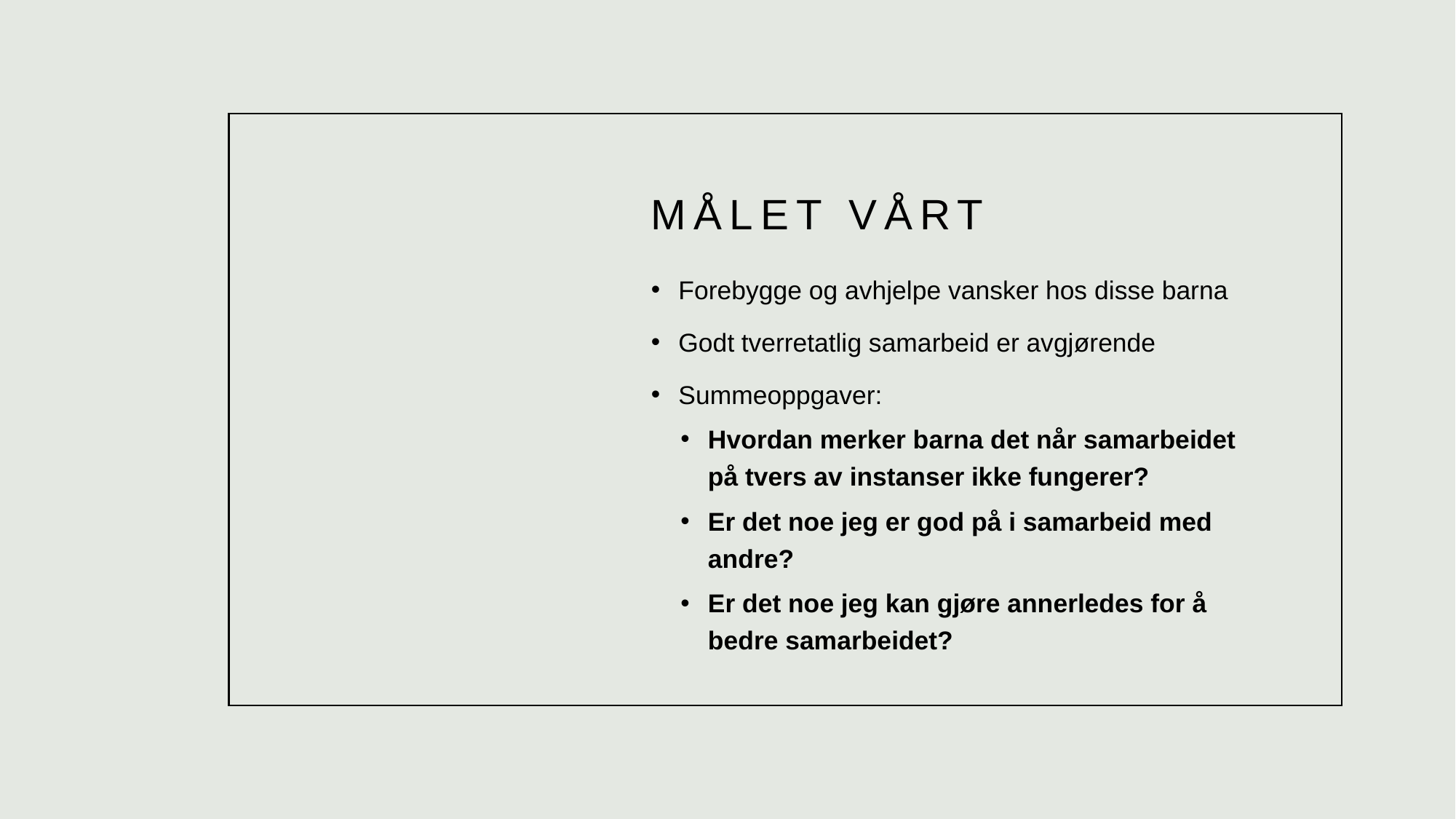

# MÅLET vårt
Forebygge og avhjelpe vansker hos disse barna
Godt tverretatlig samarbeid er avgjørende
Summeoppgaver:
Hvordan merker barna det når samarbeidet på tvers av instanser ikke fungerer?
Er det noe jeg er god på i samarbeid med andre?
Er det noe jeg kan gjøre annerledes for å bedre samarbeidet?